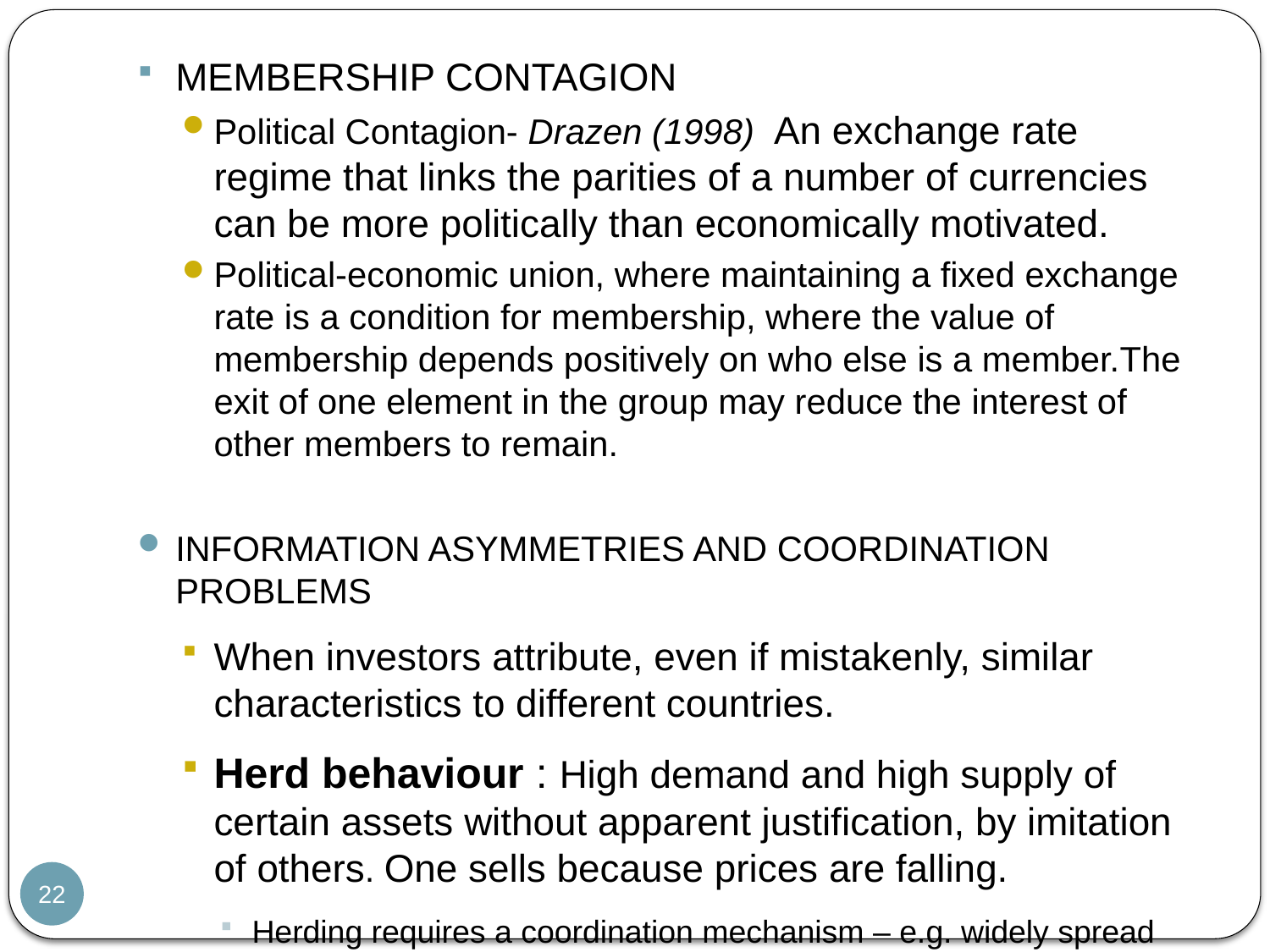

MEMBERSHIP CONTAGION
Political Contagion- Drazen (1998)  An exchange rate regime that links the parities of a number of currencies can be more politically than economically motivated.
Political-economic union, where maintaining a fixed exchange rate is a condition for membership, where the value of membership depends positively on who else is a member.The exit of one element in the group may reduce the interest of other members to remain.

INFORMATION ASYMMETRIES AND COORDINATION PROBLEMS
When investors attribute, even if mistakenly, similar characteristics to different countries.
Herd behaviour : High demand and high supply of certain assets without apparent justification, by imitation of others. One sells because prices are falling.
Herding requires a coordination mechanism – e.g. widely spread rule to coordinate based on some signal (e.g., a price movement)

22